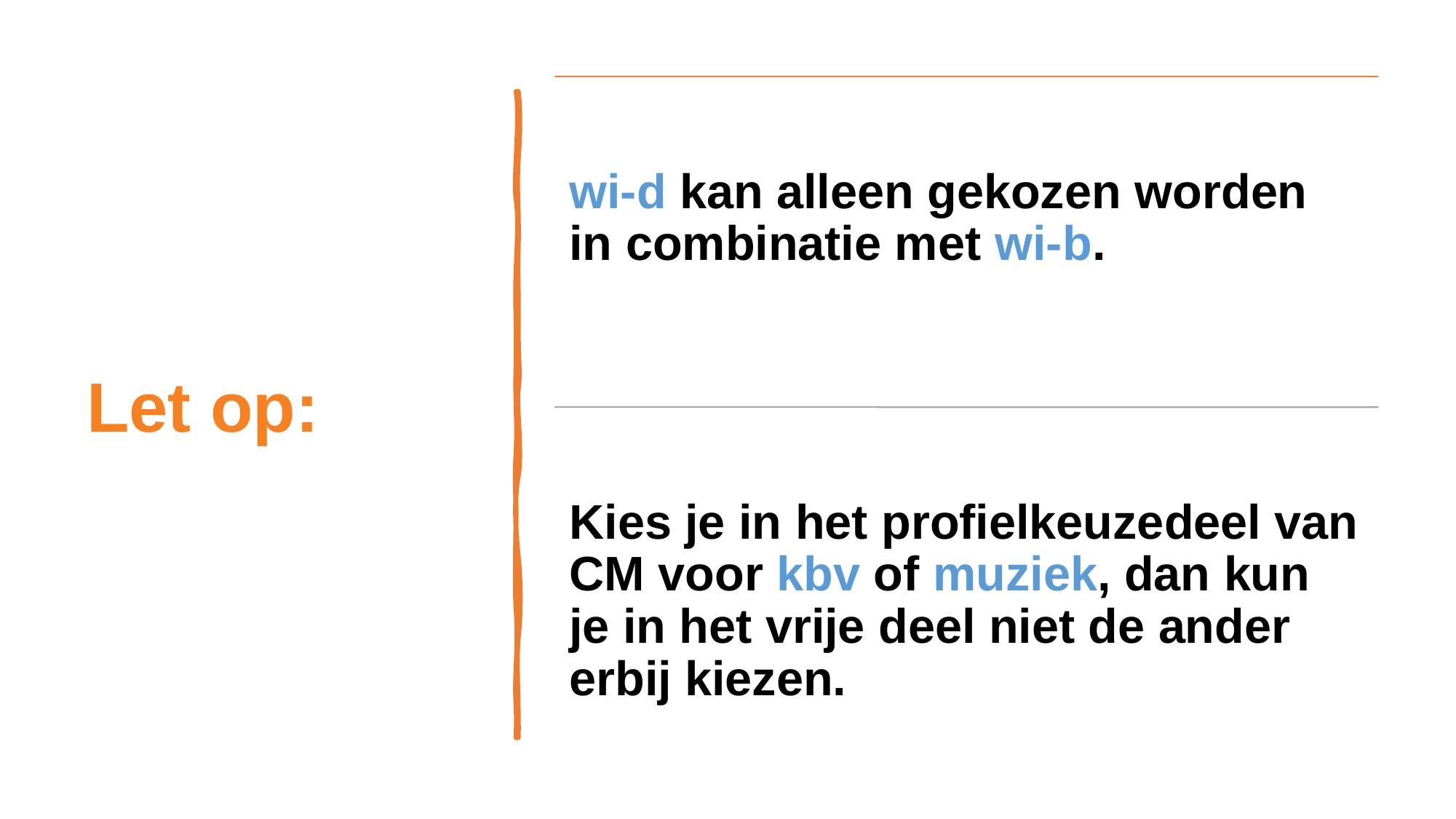

wi-d kan alleen gekozen worden in combinatie met wi-b.

Kies je in het profielkeuzedeel van CM voor kbv of muziek, dan kun je in het vrije deel niet de ander erbij kiezen.
# Let op: